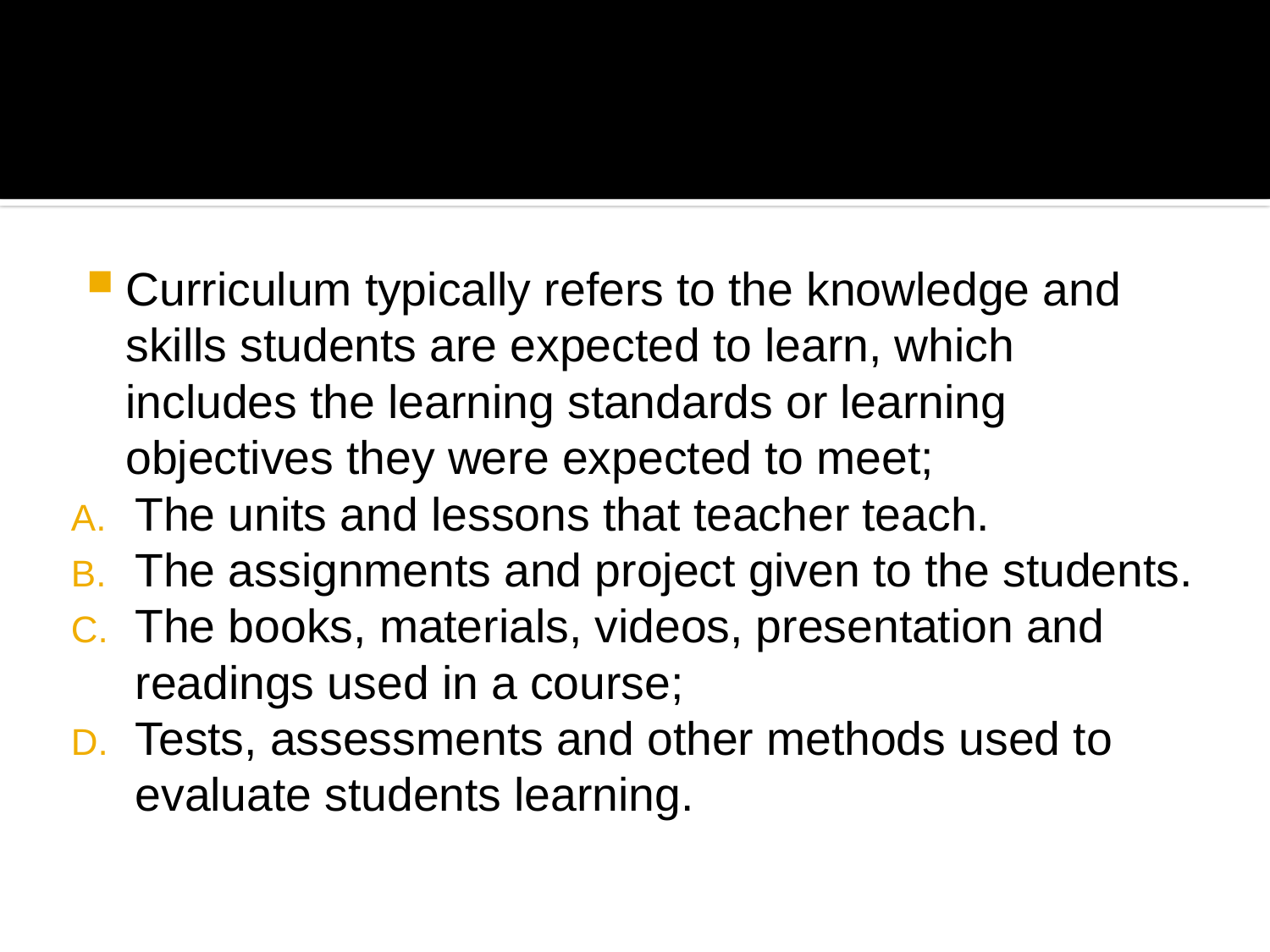

#
Curriculum typically refers to the knowledge and skills students are expected to learn, which includes the learning standards or learning objectives they were expected to meet;
The units and lessons that teacher teach.
The assignments and project given to the students.
The books, materials, videos, presentation and readings used in a course;
Tests, assessments and other methods used to evaluate students learning.